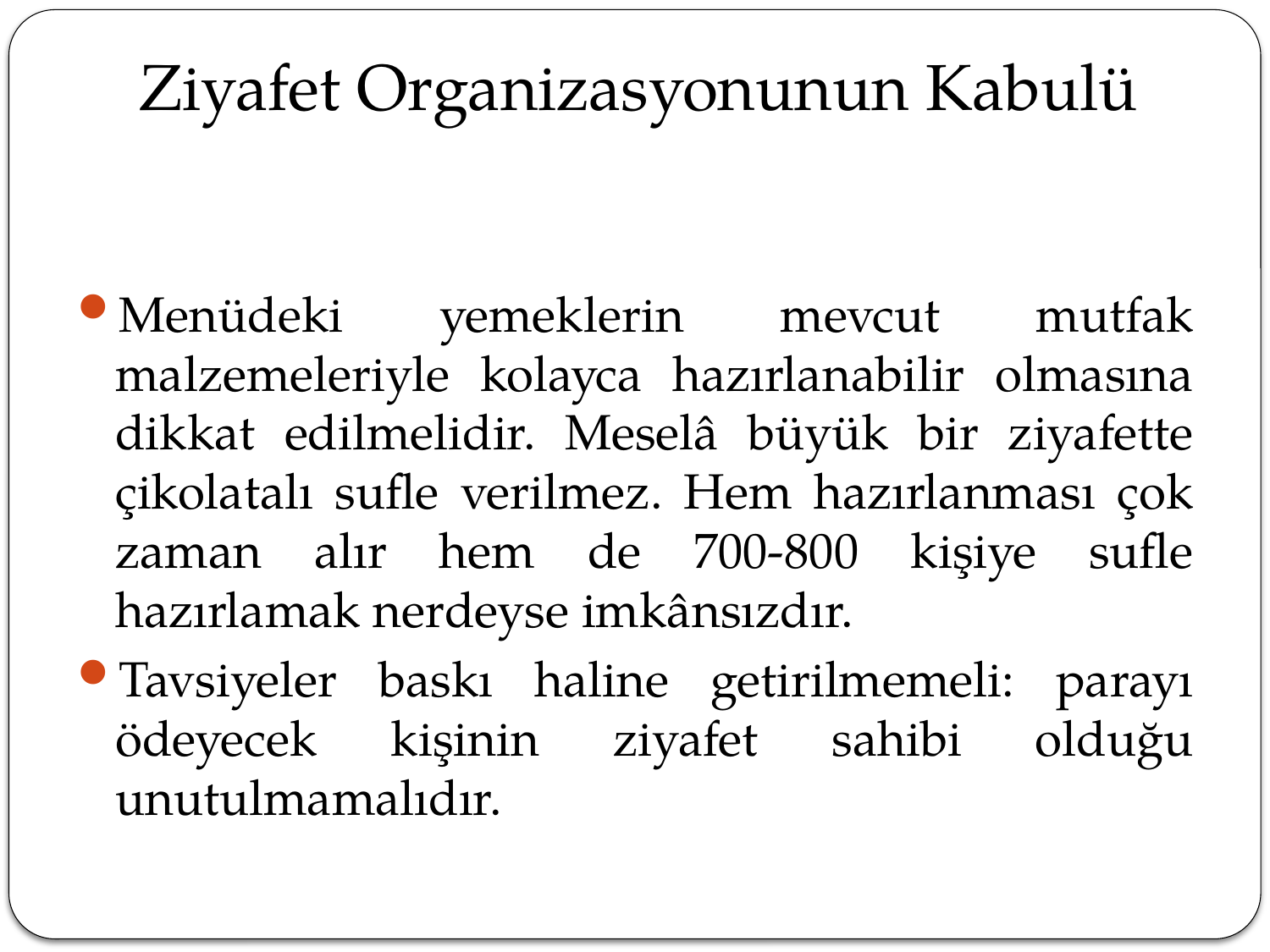

# Ziyafet Organizasyonunun Kabulü
Menüdeki yemeklerin mevcut mutfak malzemeleriyle kolayca hazırlanabilir olmasına dikkat edilmelidir. Meselâ büyük bir ziyafette çikolatalı sufle verilmez. Hem hazırlanması çok zaman alır hem de 700-800 kişiye sufle hazırlamak nerdeyse imkânsızdır.
Tavsiyeler baskı haline getirilmemeli: parayı ödeyecek kişinin ziyafet sahibi olduğu unutulmamalıdır.